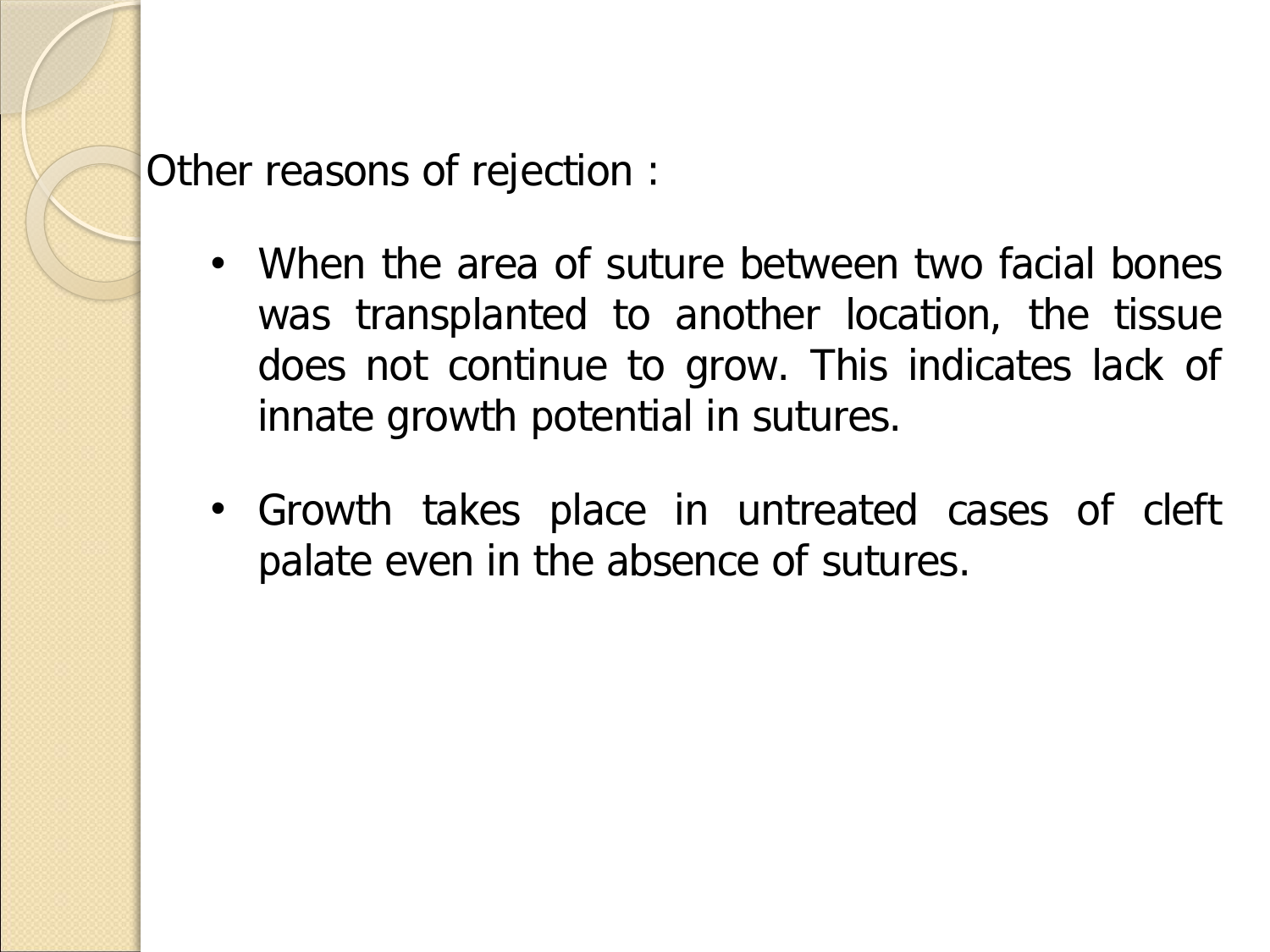

Other reasons of rejection :

When the area of suture between two facial bones was transplanted to another location, the tissue does not continue to grow. This indicates lack of innate growth potential in sutures.

Growth takes place in untreated cases of cleft palate even in the absence of sutures.